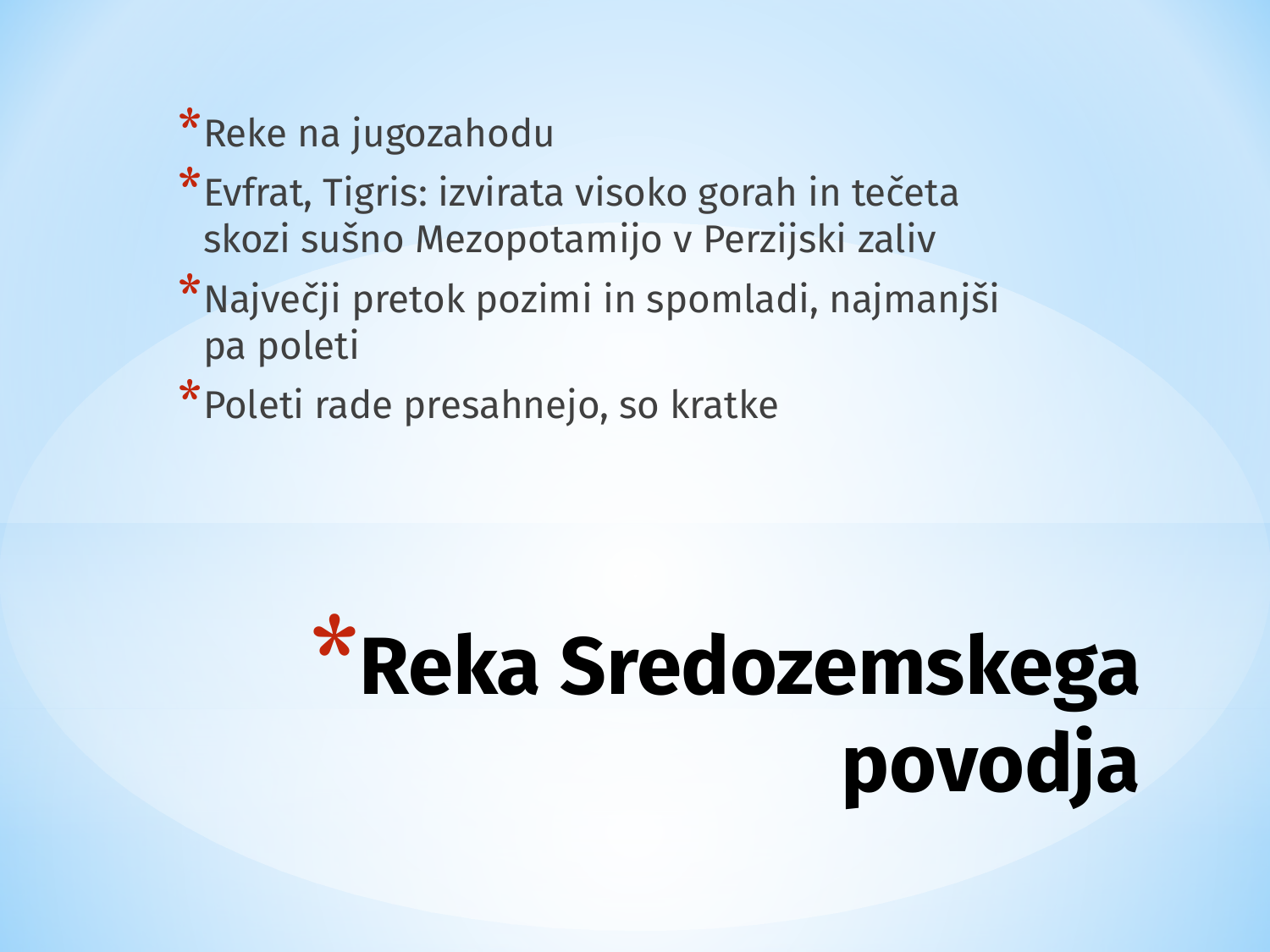

Reke na jugozahodu
Evfrat, Tigris: izvirata visoko gorah in tečeta skozi sušno Mezopotamijo v Perzijski zaliv
Največji pretok pozimi in spomladi, najmanjši pa poleti
Poleti rade presahnejo, so kratke
# Reka Sredozemskega povodja